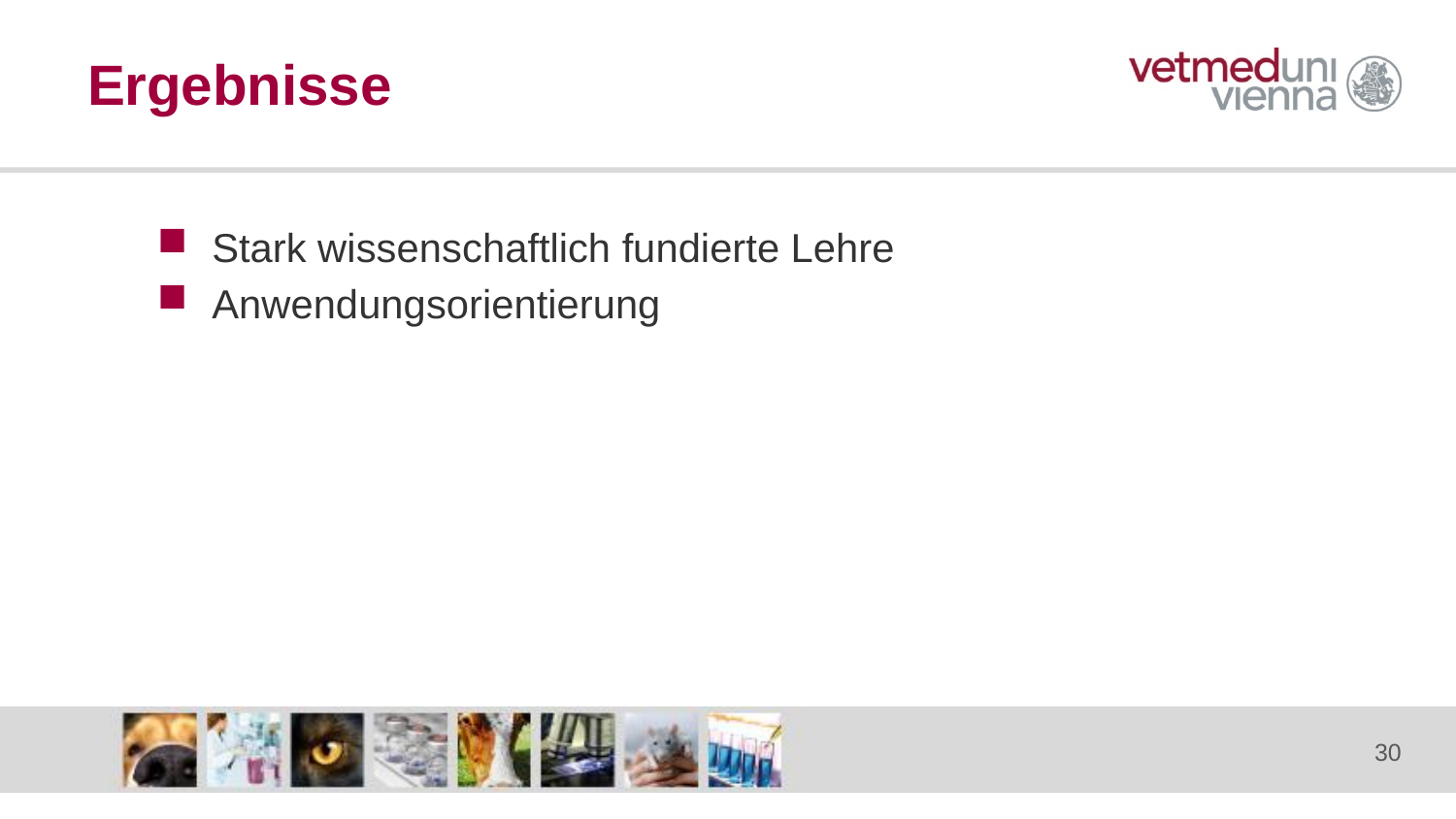

# Ergebnisse
Stark wissenschaftlich fundierte Lehre
Anwendungsorientierung

30